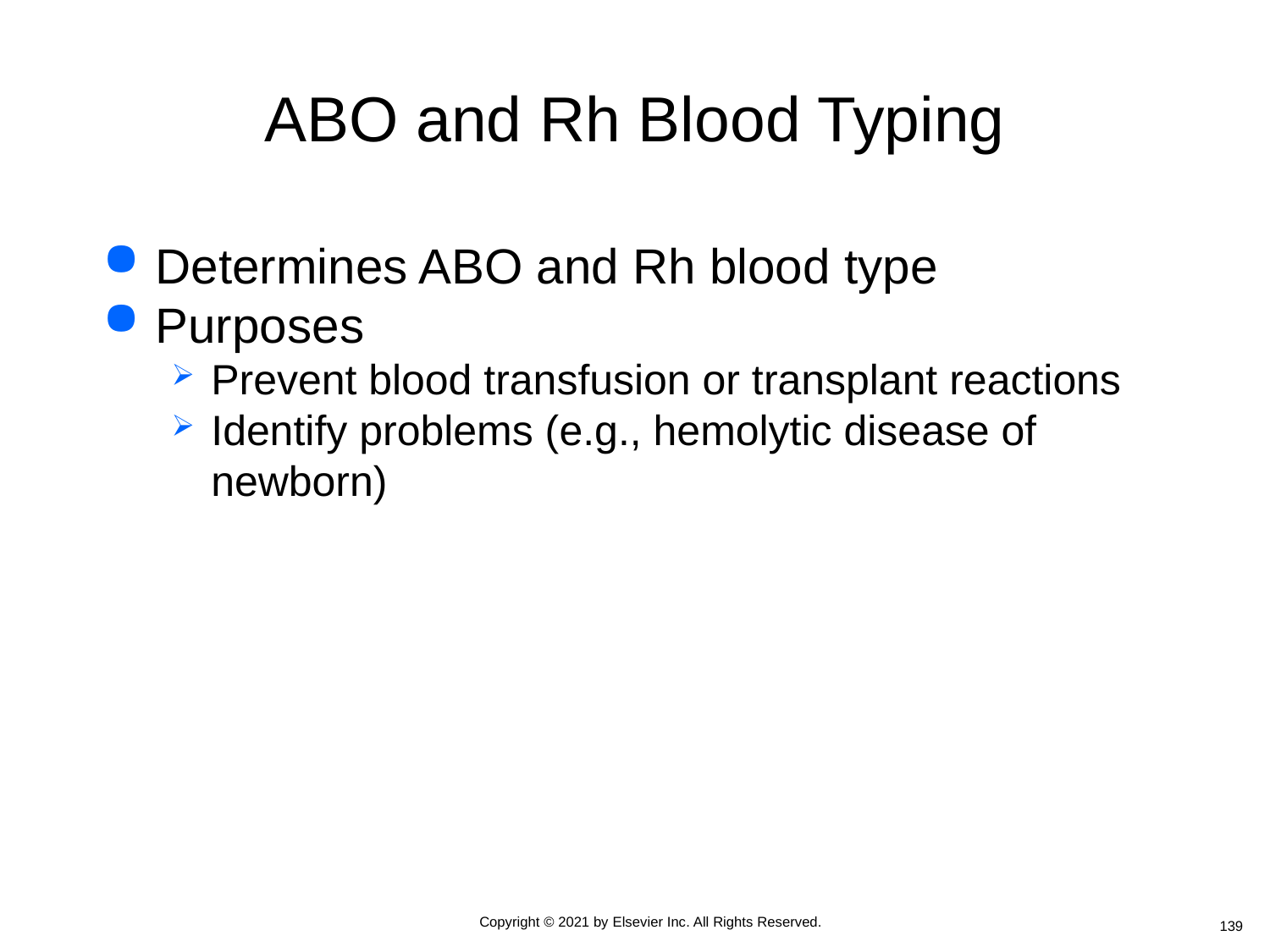

# ABO and Rh Blood Typing
Determines ABO and Rh blood type
Purposes
Prevent blood transfusion or transplant reactions
Identify problems (e.g., hemolytic disease of newborn)

139